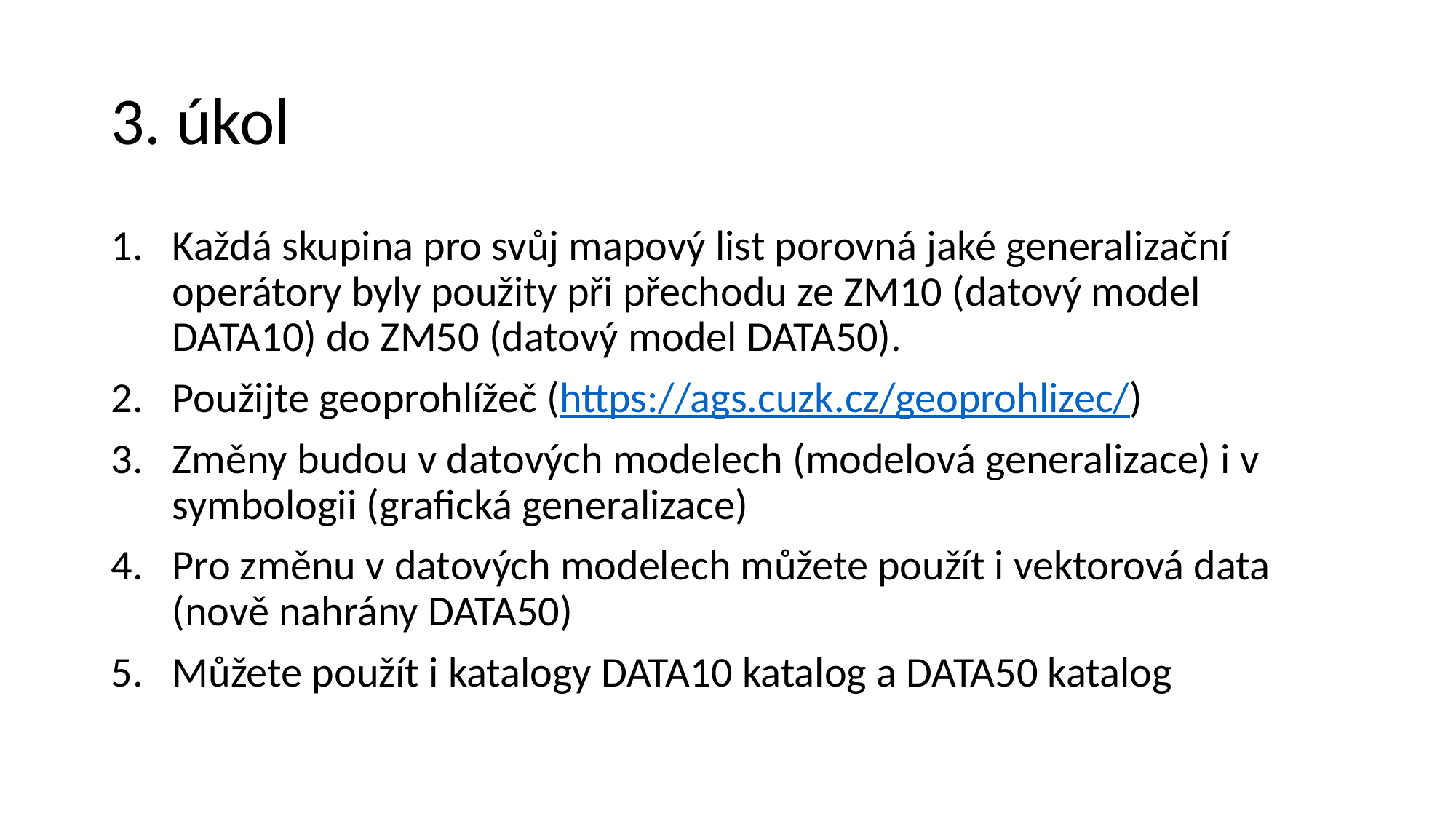

# 3. úkol
Každá skupina pro svůj mapový list porovná jaké generalizační operátory byly použity při přechodu ze ZM10 (datový model DATA10) do ZM50 (datový model DATA50).
Použijte geoprohlížeč (https://ags.cuzk.cz/geoprohlizec/)
Změny budou v datových modelech (modelová generalizace) i v symbologii (grafická generalizace)
Pro změnu v datových modelech můžete použít i vektorová data (nově nahrány DATA50)
Můžete použít i katalogy DATA10 katalog a DATA50 katalog